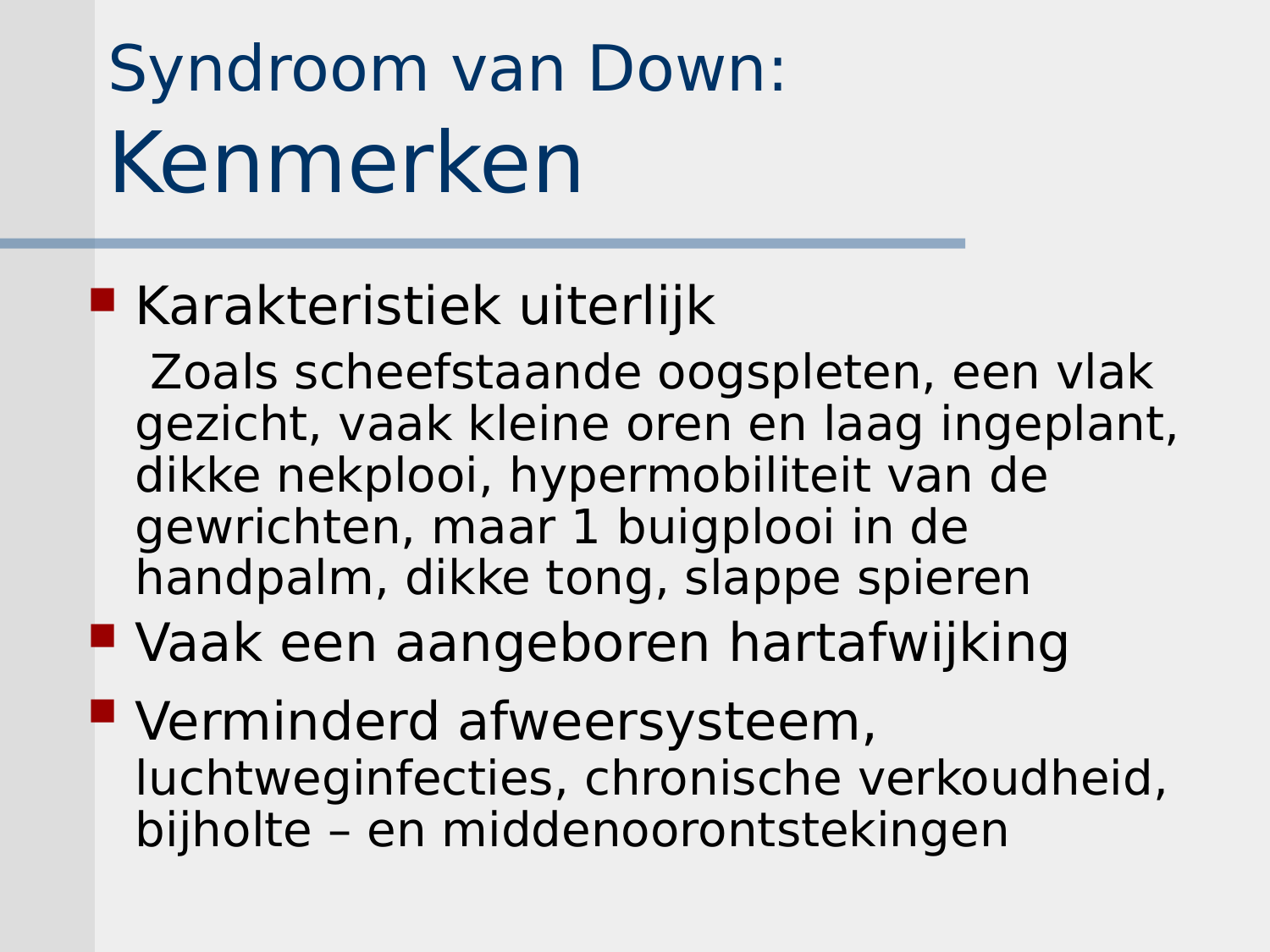

# Syndroom van Down: Kenmerken

Karakteristiek uiterlijk
    Zoals scheefstaande oogspleten, een vlak gezicht, vaak kleine oren en laag ingeplant, dikke nekplooi, hypermobiliteit van de gewrichten, maar 1 buigplooi in de handpalm, dikke tong, slappe spieren
Vaak een aangeboren hartafwijking
Verminderd afweersysteem, luchtweginfecties, chronische verkoudheid, bijholte – en middenoorontstekingen